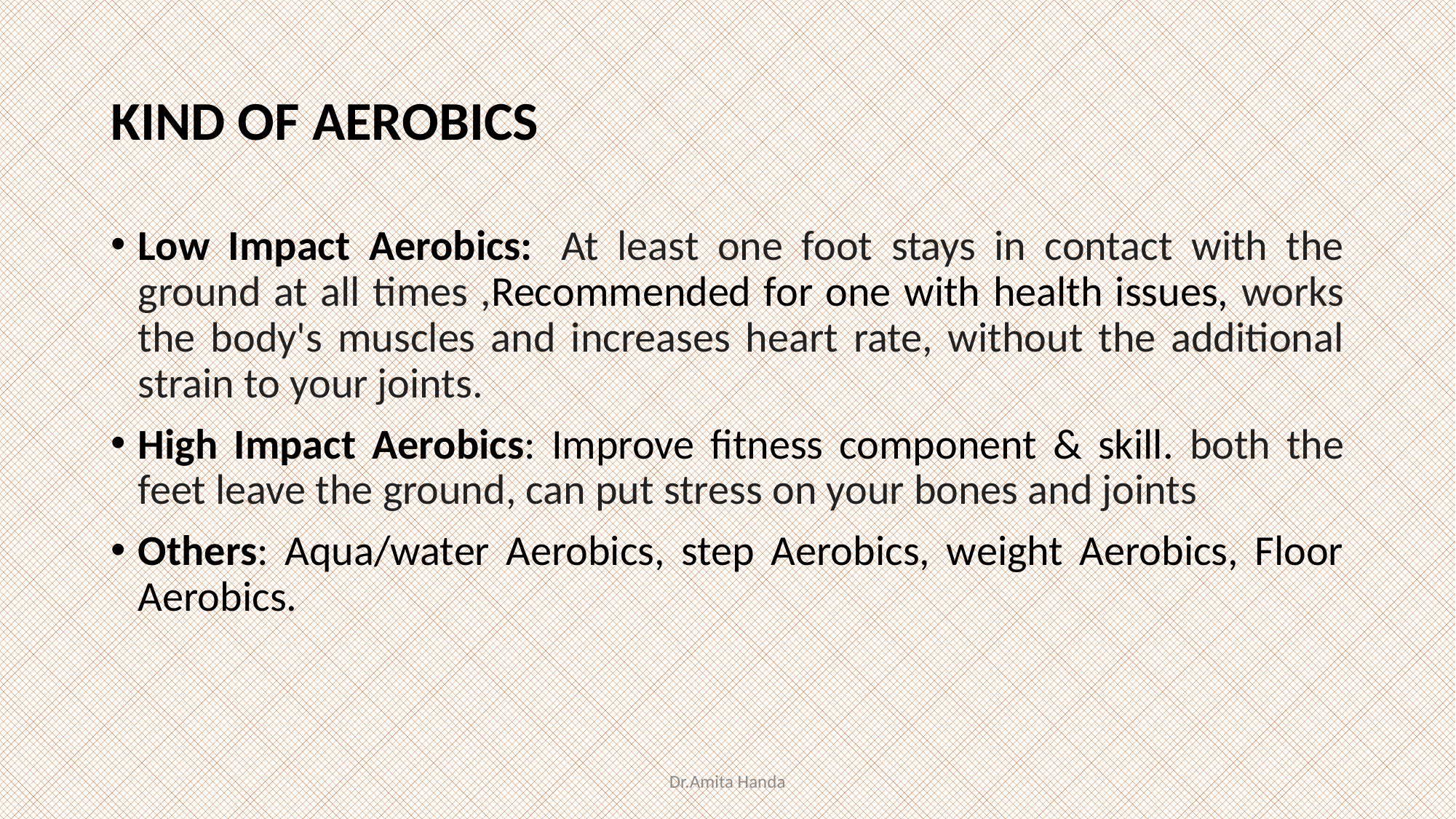

# KIND OF AEROBICS
Low Impact Aerobics:  At least one foot stays in contact with the ground at all times ,Recommended for one with health issues, works the body's muscles and increases heart rate, without the additional strain to your joints.
High Impact Aerobics: Improve fitness component & skill. both the feet leave the ground, can put stress on your bones and joints
Others: Aqua/water Aerobics, step Aerobics, weight Aerobics, Floor Aerobics.
Dr.Amita Handa